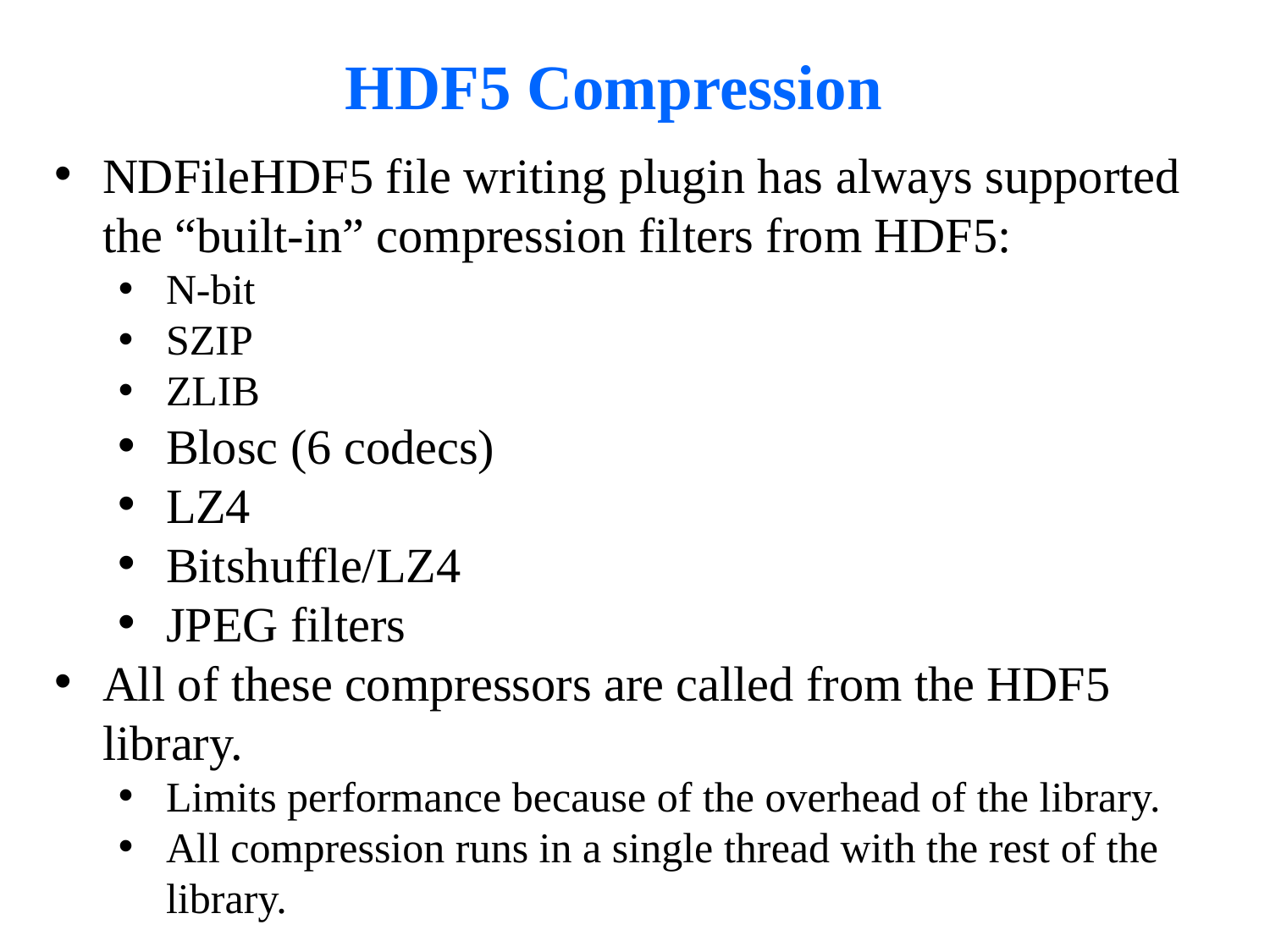

# HDF5 Compression

NDFileHDF5 file writing plugin has always supported the “built-in” compression filters from HDF5:
N-bit
SZIP
ZLIB
Blosc (6 codecs)
LZ4
Bitshuffle/LZ4
JPEG filters
All of these compressors are called from the HDF5 library.
Limits performance because of the overhead of the library.
All compression runs in a single thread with the rest of the library.